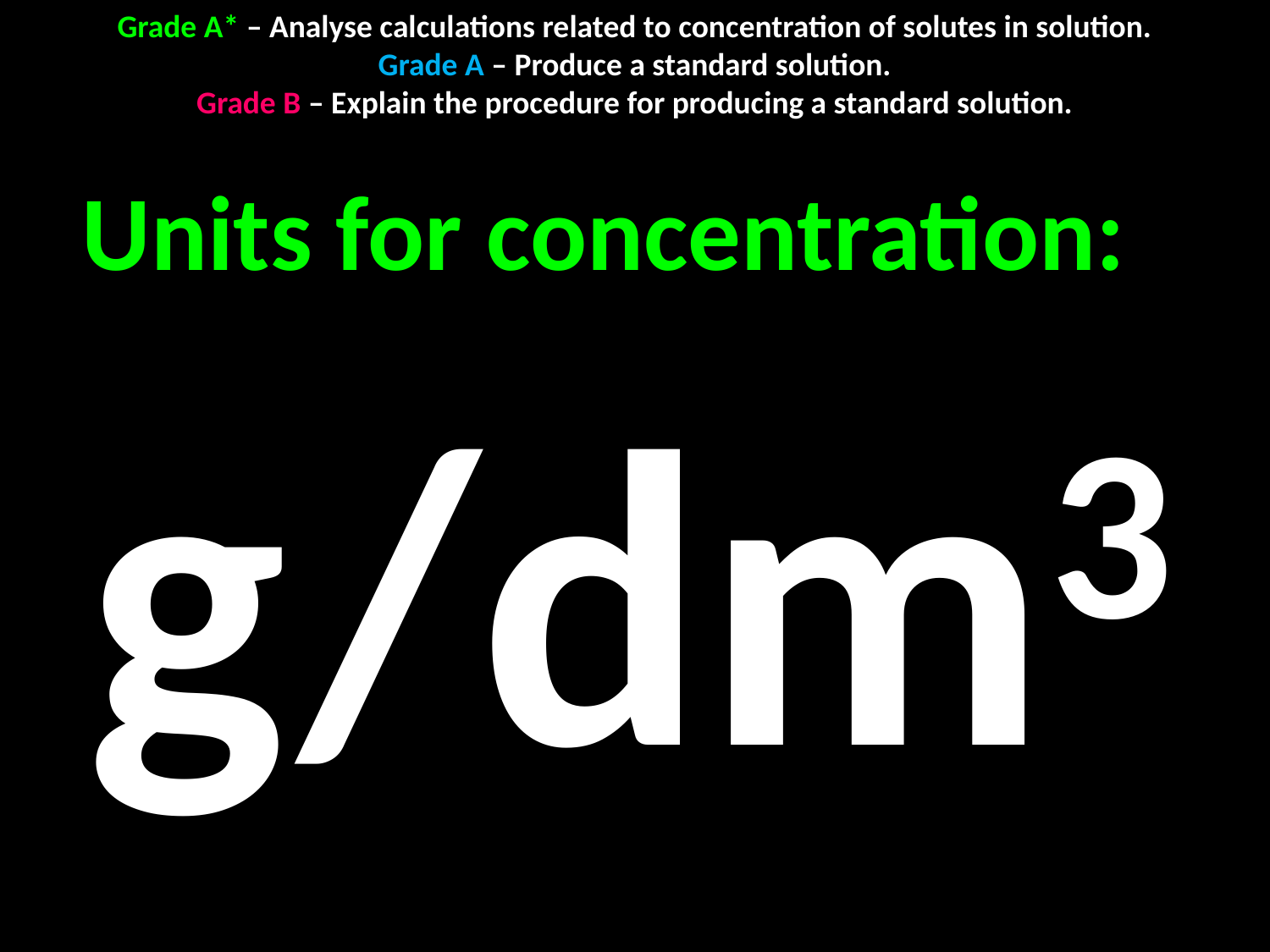

Grade A* – Analyse calculations related to concentration of solutes in solution.
Grade A – Produce a standard solution.
Grade B – Explain the procedure for producing a standard solution.
Units for concentration:
g/dm3